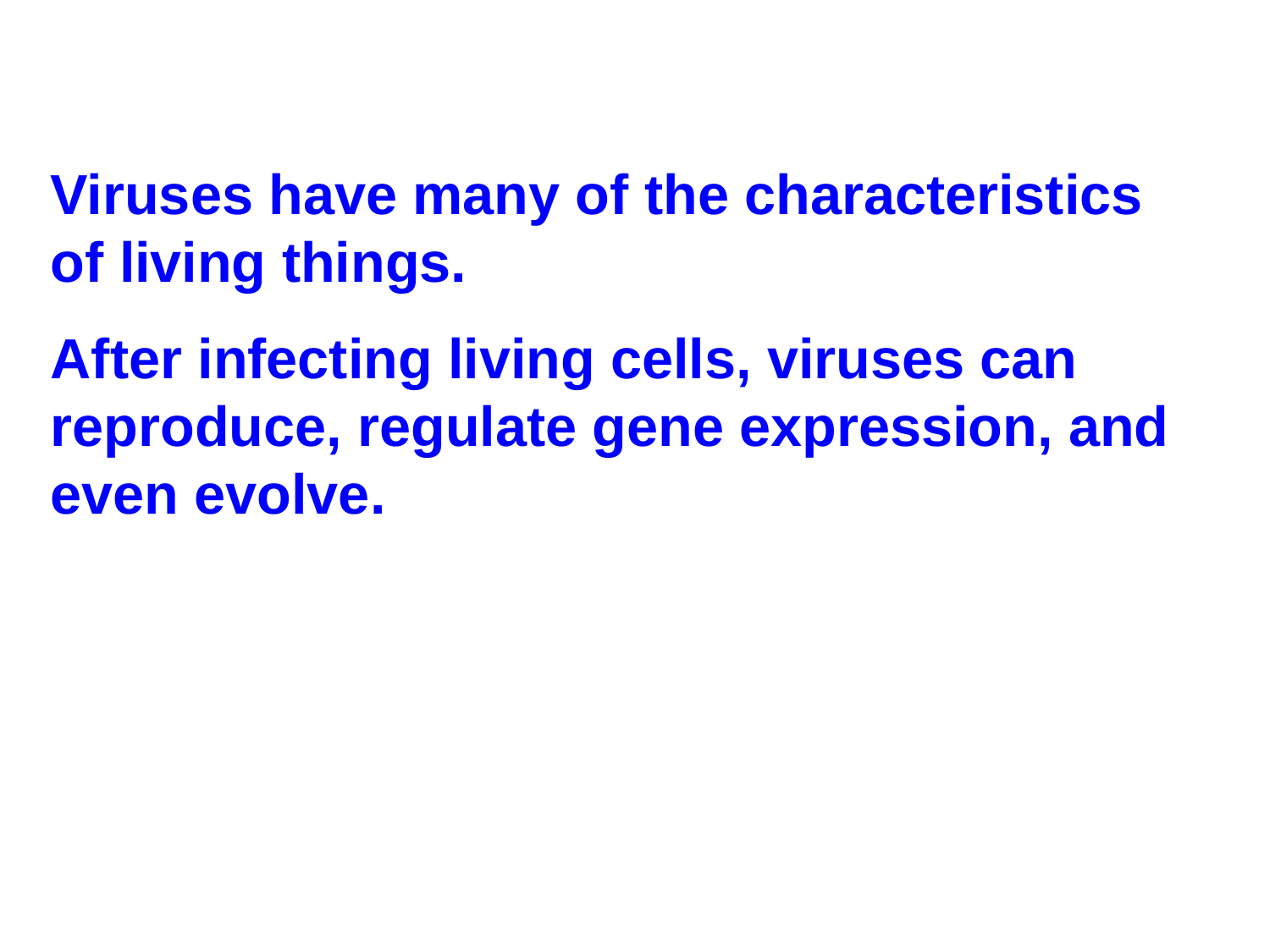

Viruses have many of the characteristics of living things.
After infecting living cells, viruses can reproduce, regulate gene expression, and even evolve.